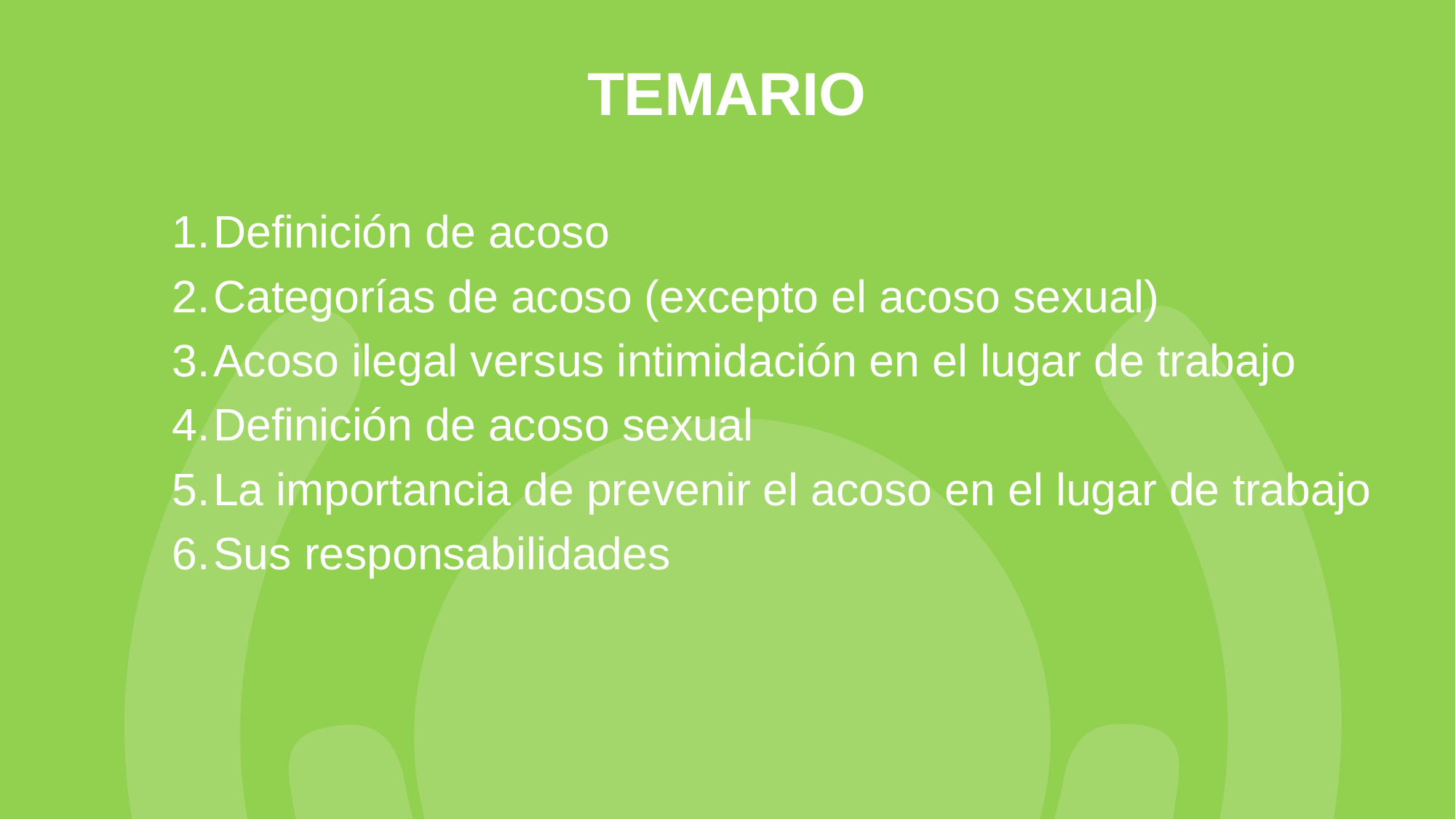

# TEMARIO
Definición de acoso
Categorías de acoso (excepto el acoso sexual)
Acoso ilegal versus intimidación en el lugar de trabajo
Definición de acoso sexual
La importancia de prevenir el acoso en el lugar de trabajo
Sus responsabilidades